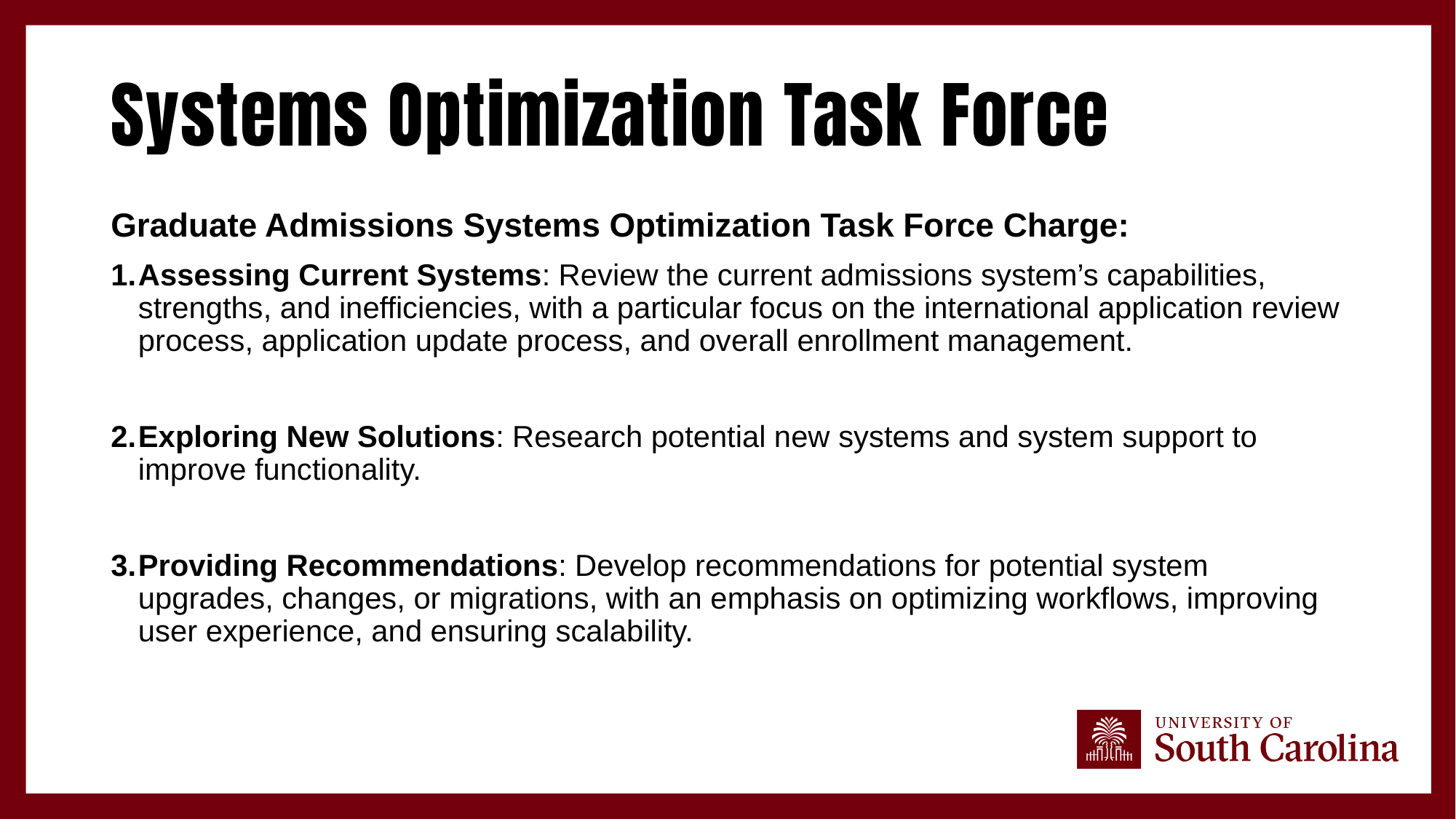

# Systems Optimization Task Force
Graduate Admissions Systems Optimization Task Force Charge:
Assessing Current Systems: Review the current admissions system’s capabilities, strengths, and inefficiencies, with a particular focus on the international application review process, application update process, and overall enrollment management.

Exploring New Solutions: Research potential new systems and system support to improve functionality.

Providing Recommendations: Develop recommendations for potential system upgrades, changes, or migrations, with an emphasis on optimizing workflows, improving user experience, and ensuring scalability.